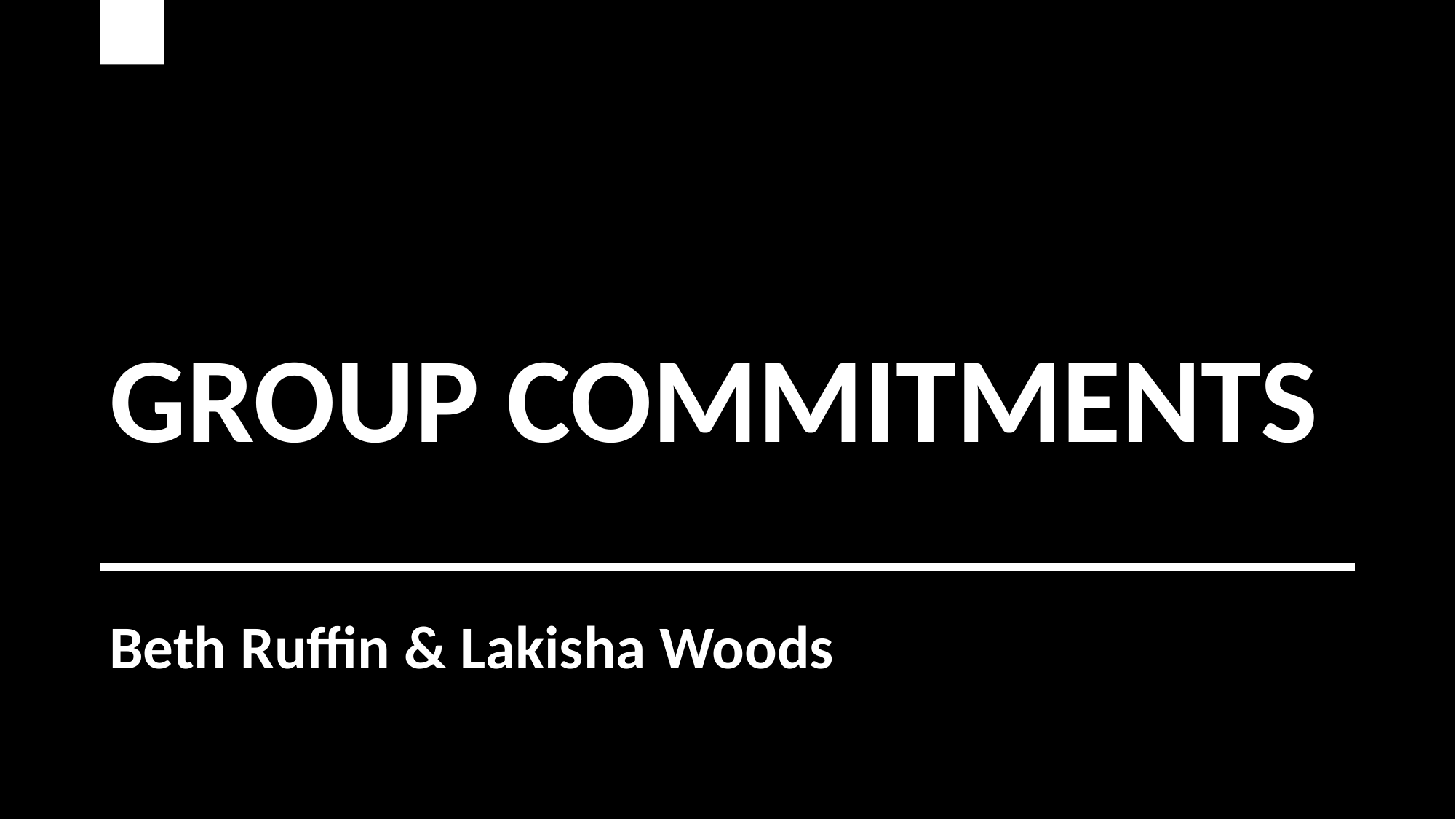

GROUP COMMITMENTS
Beth Ruffin & Lakisha Woods